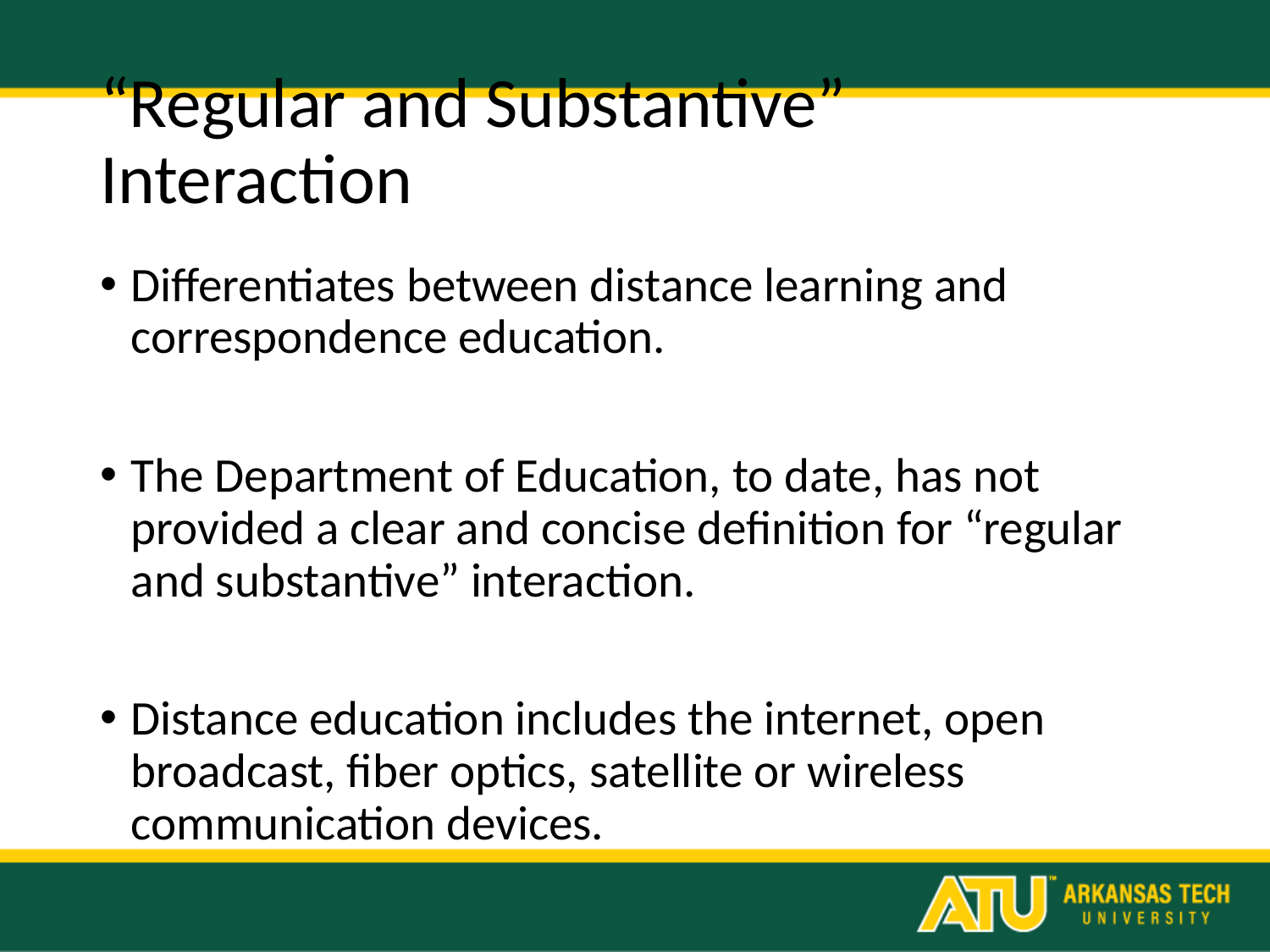

# “Regular and Substantive” Interaction
Differentiates between distance learning and correspondence education.

The Department of Education, to date, has not provided a clear and concise definition for “regular and substantive” interaction.

Distance education includes the internet, open broadcast, fiber optics, satellite or wireless communication devices.